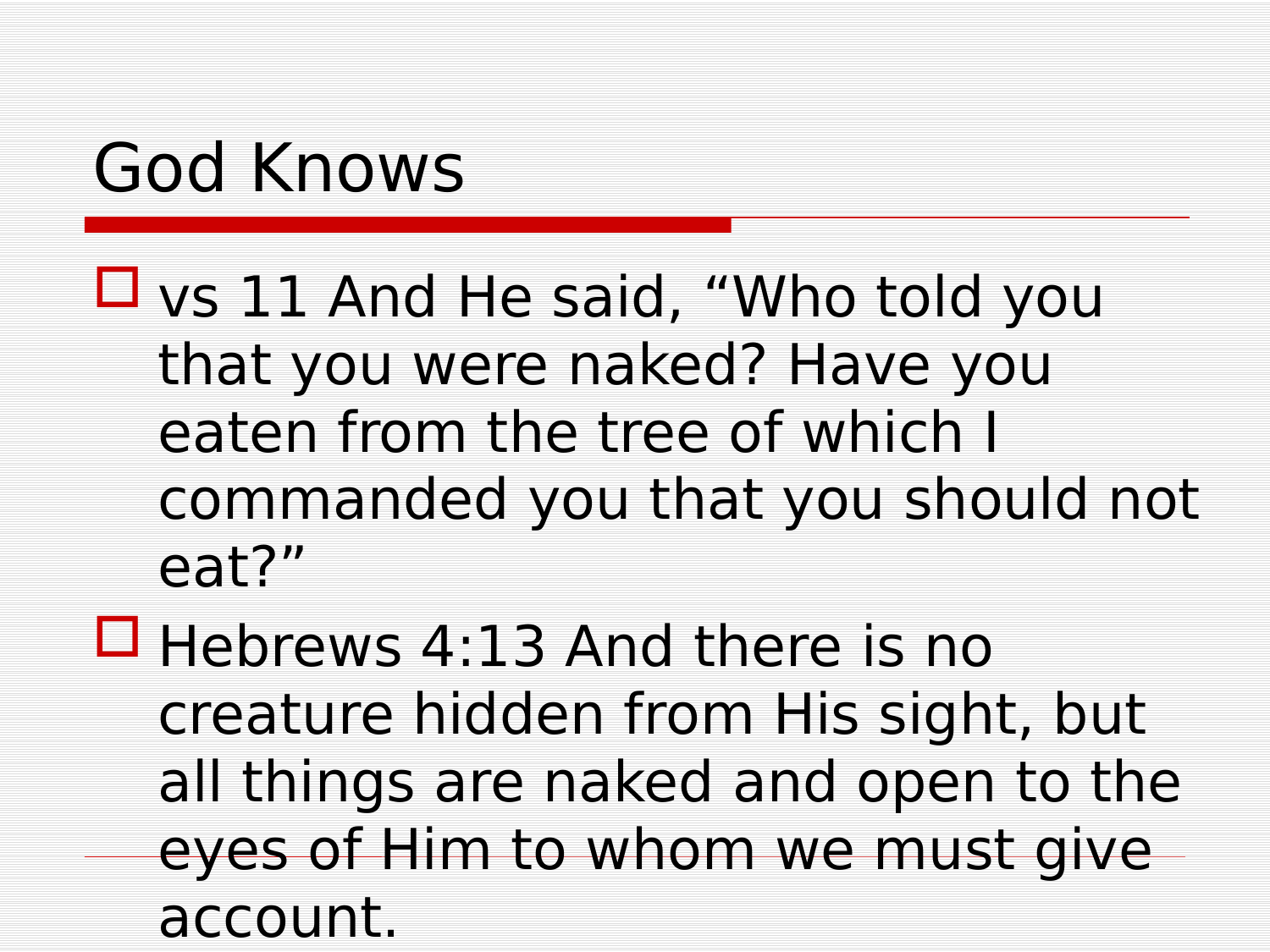

# God Knows
vs 11 And He said, “Who told you that you were naked? Have you eaten from the tree of which I commanded you that you should not eat?”
Hebrews 4:13 And there is no creature hidden from His sight, but all things are naked and open to the eyes of Him to whom we must give account.